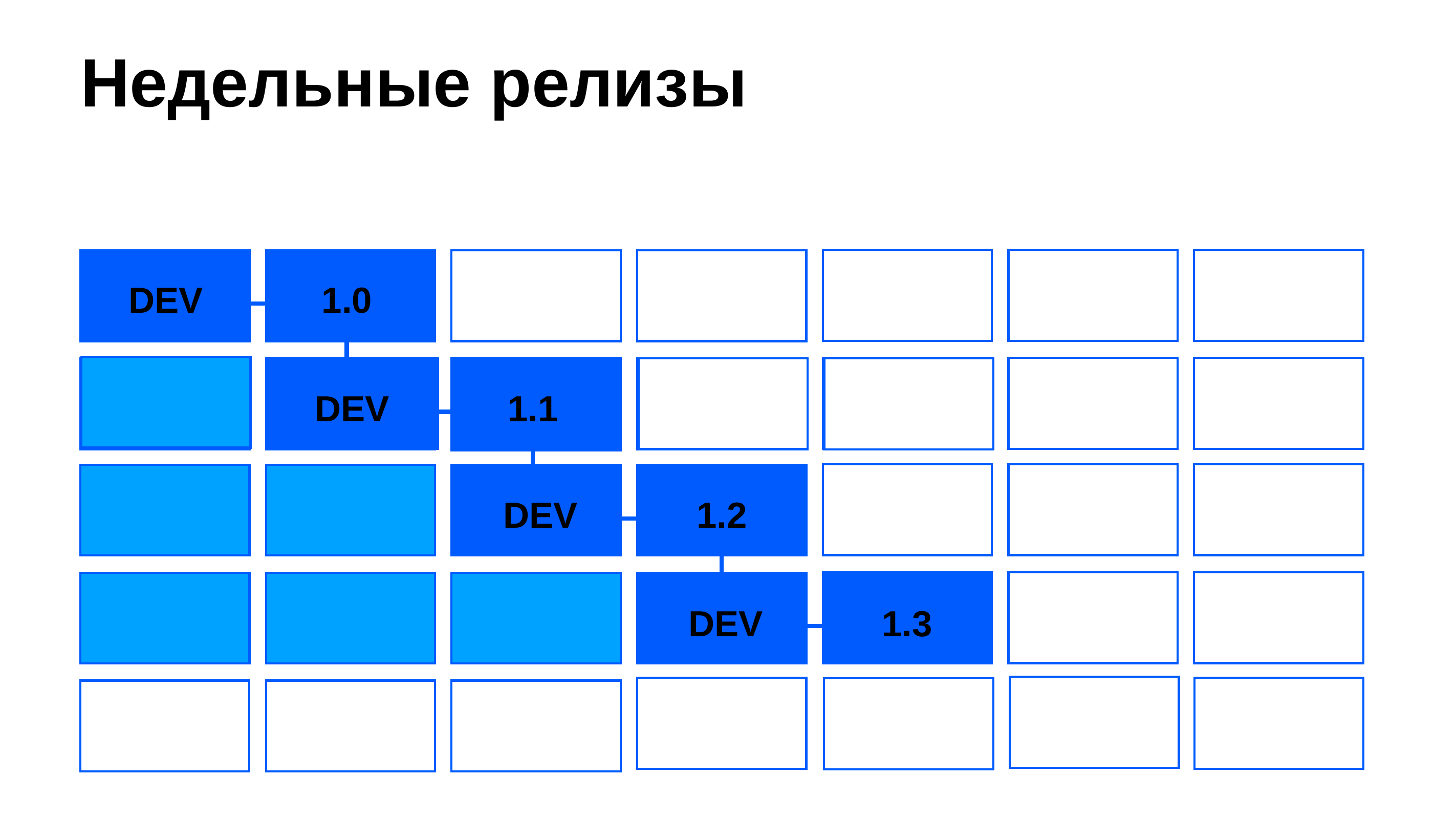

# Недельные релизы

DEV

1.0

DEV

1.1

DEV

1.2

DEV

1.3